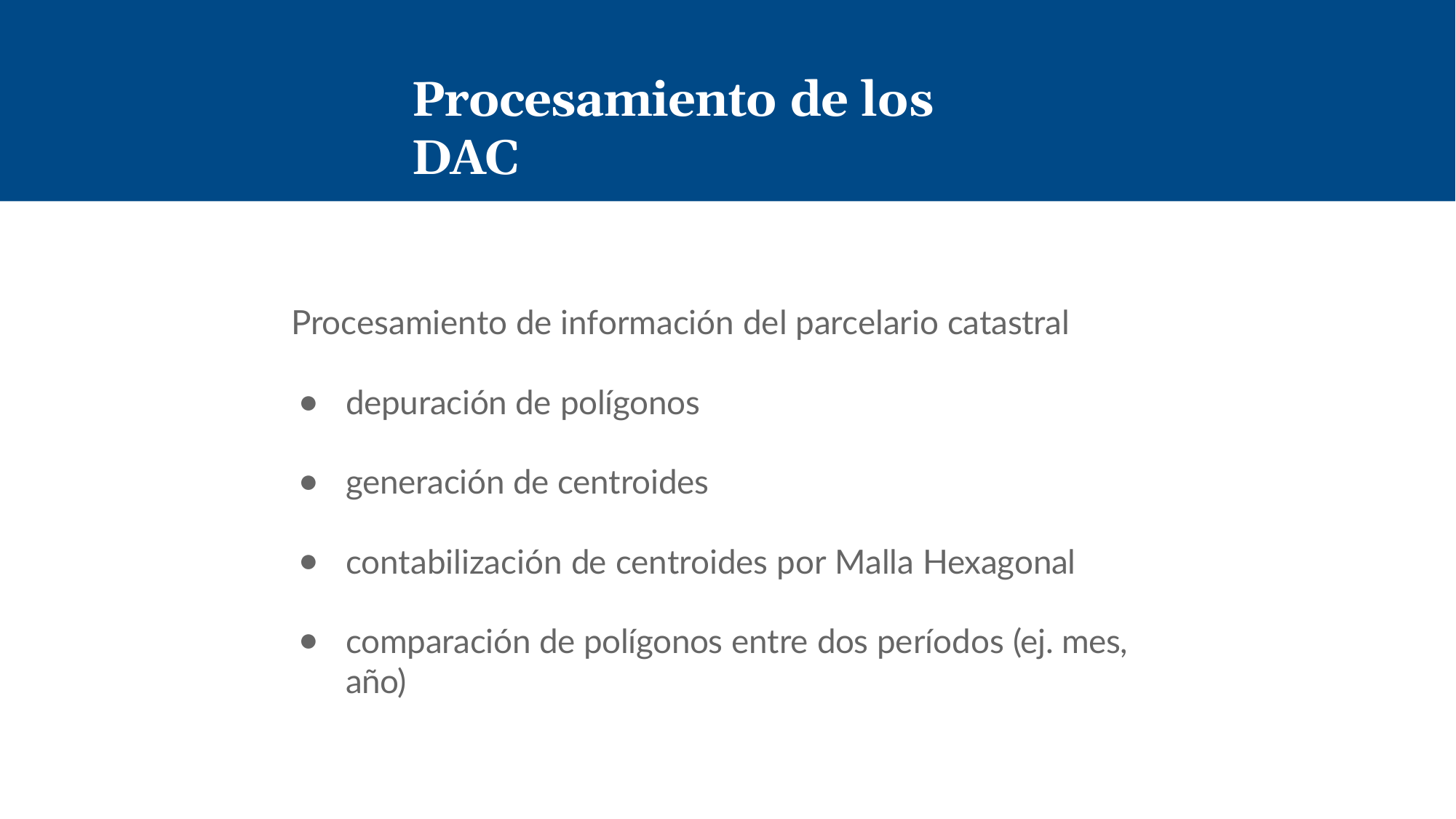

# Procesamiento de los DAC
Procesamiento de información del parcelario catastral
depuración de polígonos
generación de centroides
contabilización de centroides por Malla Hexagonal
comparación de polígonos entre dos períodos (ej. mes, año)